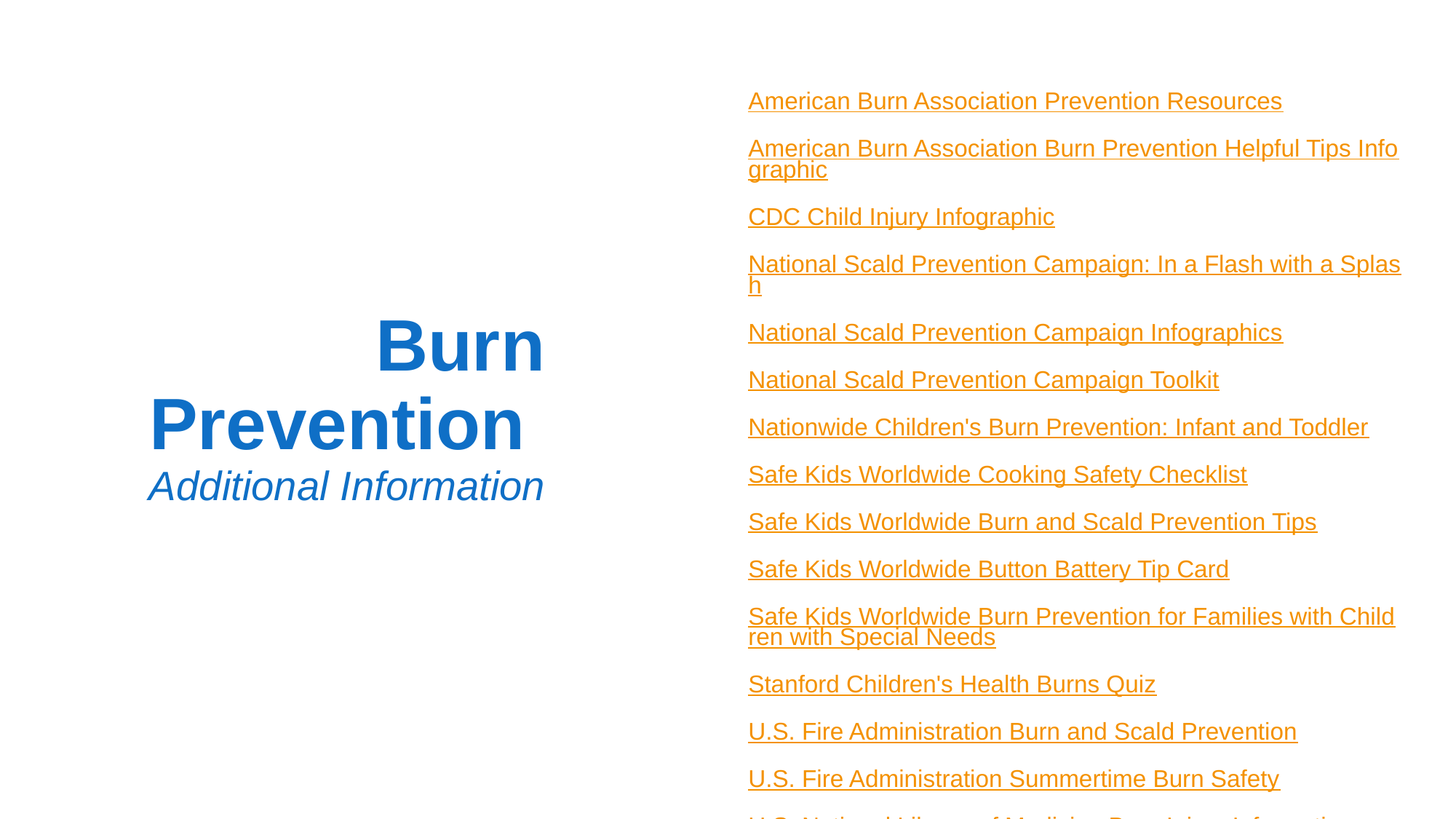

American Burn Association Prevention Resources
American Burn Association Burn Prevention Helpful Tips Infographic
CDC Child Injury Infographic
National Scald Prevention Campaign: In a Flash with a Splash
National Scald Prevention Campaign Infographics
National Scald Prevention Campaign Toolkit
Nationwide Children's Burn Prevention: Infant and Toddler
Safe Kids Worldwide Cooking Safety Checklist
Safe Kids Worldwide Burn and Scald Prevention Tips
Safe Kids Worldwide Button Battery Tip Card
Safe Kids Worldwide Burn Prevention for Families with Children with Special Needs
Stanford Children's Health Burns Quiz
U.S. Fire Administration Burn and Scald Prevention
U.S. Fire Administration Summertime Burn Safety
U.S. National Library of Medicine Burn Injury Information

# Burn Prevention Additional Information